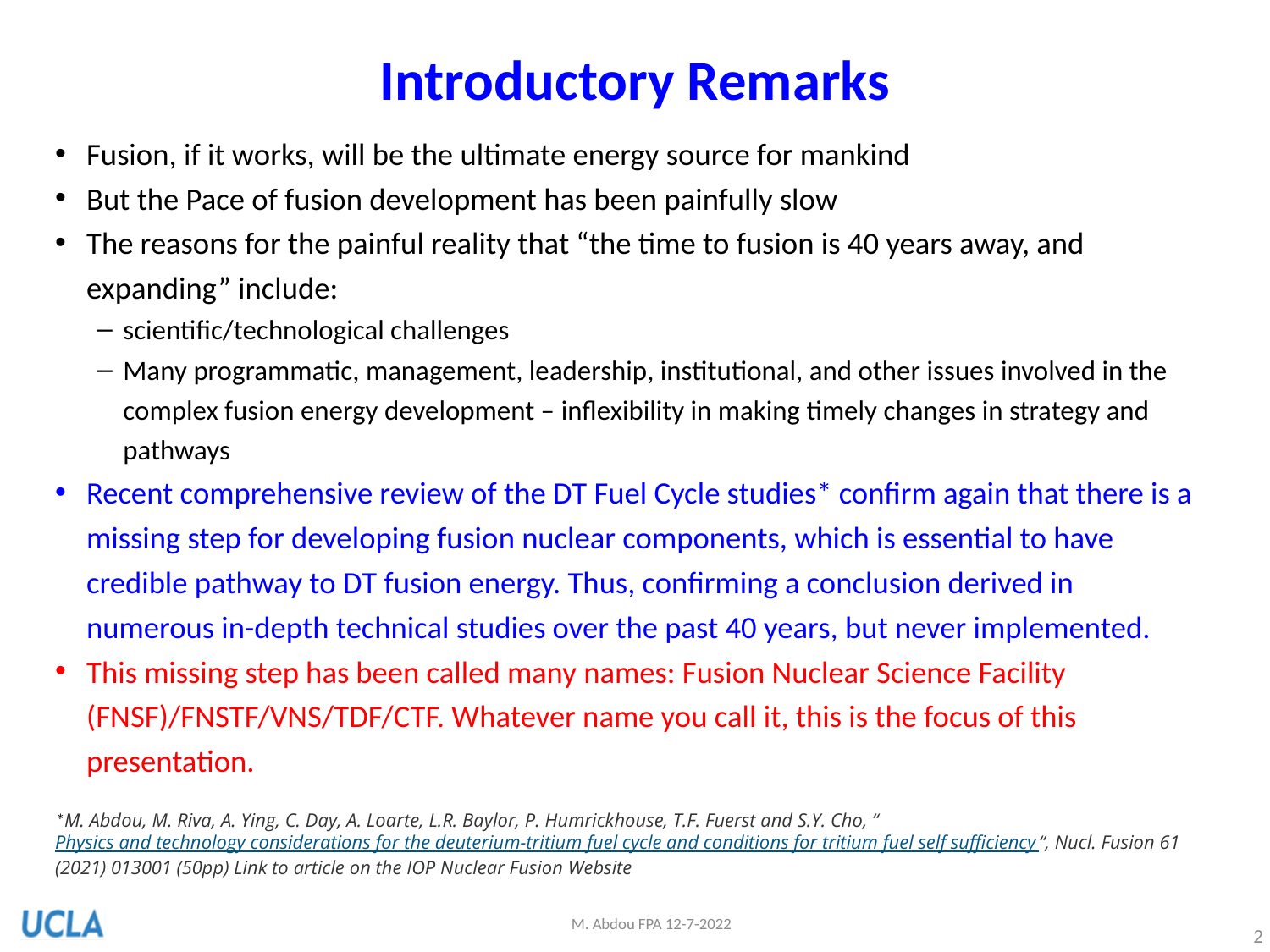

# Introductory Remarks
Fusion, if it works, will be the ultimate energy source for mankind
But the Pace of fusion development has been painfully slow
The reasons for the painful reality that “the time to fusion is 40 years away, and expanding” include:
scientific/technological challenges
Many programmatic, management, leadership, institutional, and other issues involved in the complex fusion energy development – inflexibility in making timely changes in strategy and pathways
Recent comprehensive review of the DT Fuel Cycle studies* confirm again that there is a missing step for developing fusion nuclear components, which is essential to have credible pathway to DT fusion energy. Thus, confirming a conclusion derived in numerous in-depth technical studies over the past 40 years, but never implemented.
This missing step has been called many names: Fusion Nuclear Science Facility (FNSF)/FNSTF/VNS/TDF/CTF. Whatever name you call it, this is the focus of this presentation.

*M. Abdou, M. Riva, A. Ying, C. Day, A. Loarte, L.R. Baylor, P. Humrickhouse, T.F. Fuerst and S.Y. Cho, “Physics and technology considerations for the deuterium-tritium fuel cycle and conditions for tritium fuel self sufficiency“, Nucl. Fusion 61 (2021) 013001 (50pp) Link to article on the IOP Nuclear Fusion Website
M. Abdou FPA 12-7-2022
2